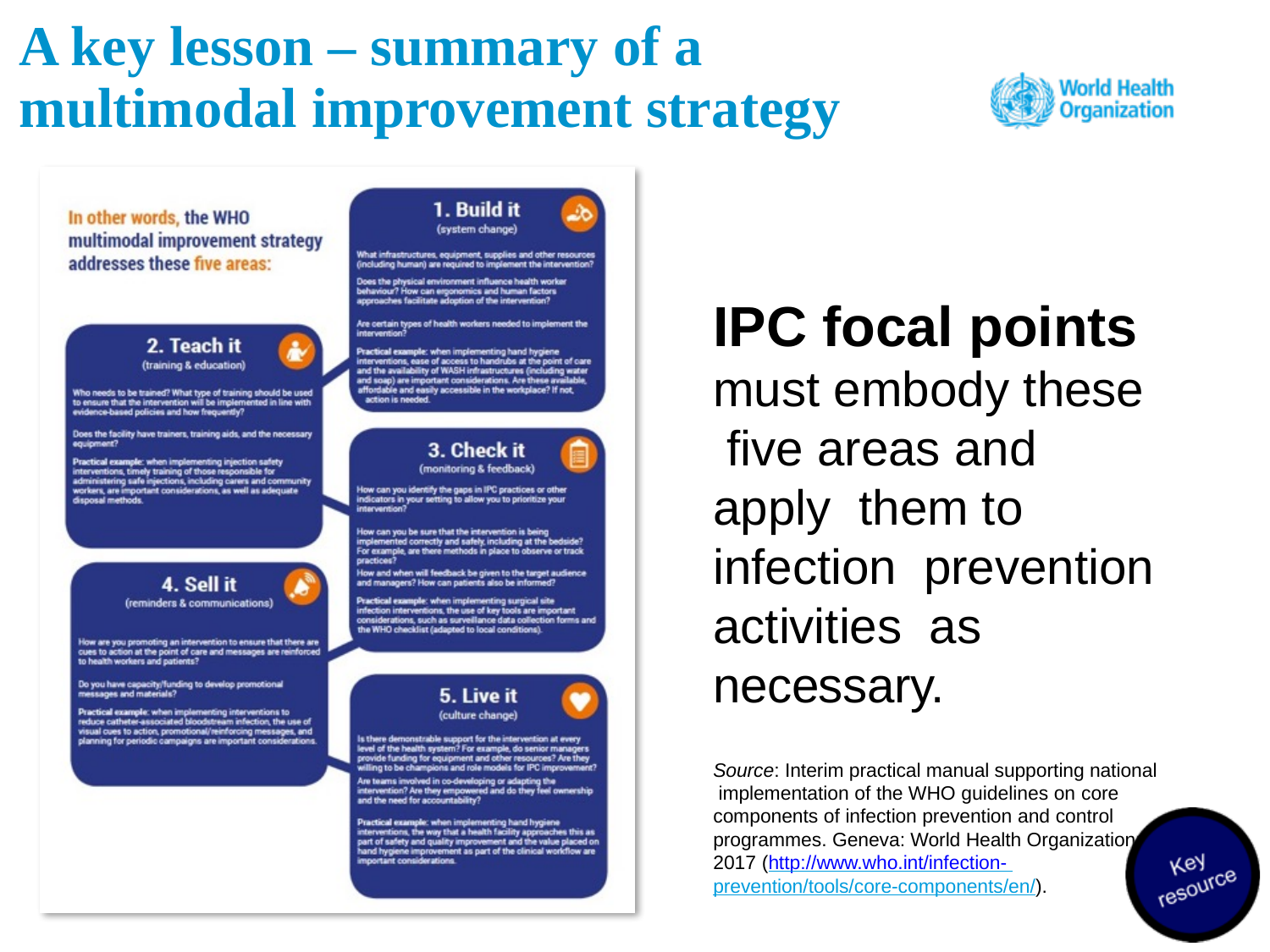

# A key lesson – summary of a  multimodal improvement strategy

IPC focal points  must embody these  five areas and apply  them to infection  prevention activities  as necessary.
Source: Interim practical manual supporting national  implementation of the WHO guidelines on core  components of infection prevention and control  programmes. Geneva: World Health Organization;  2017 (http://www.who.int/infection-  prevention/tools/core-components/en/).